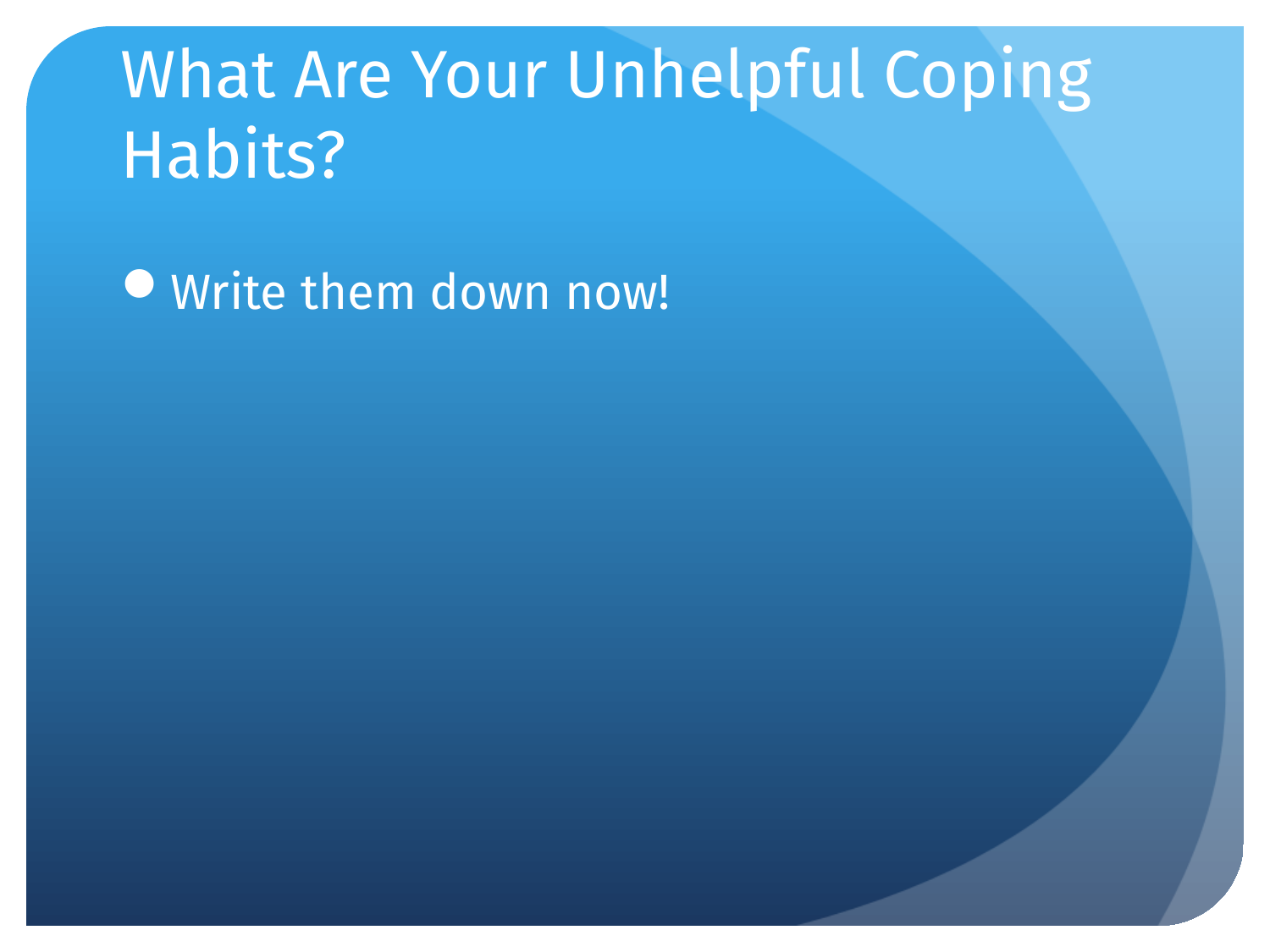

# What Are Your Unhelpful Coping Habits?
Write them down now!